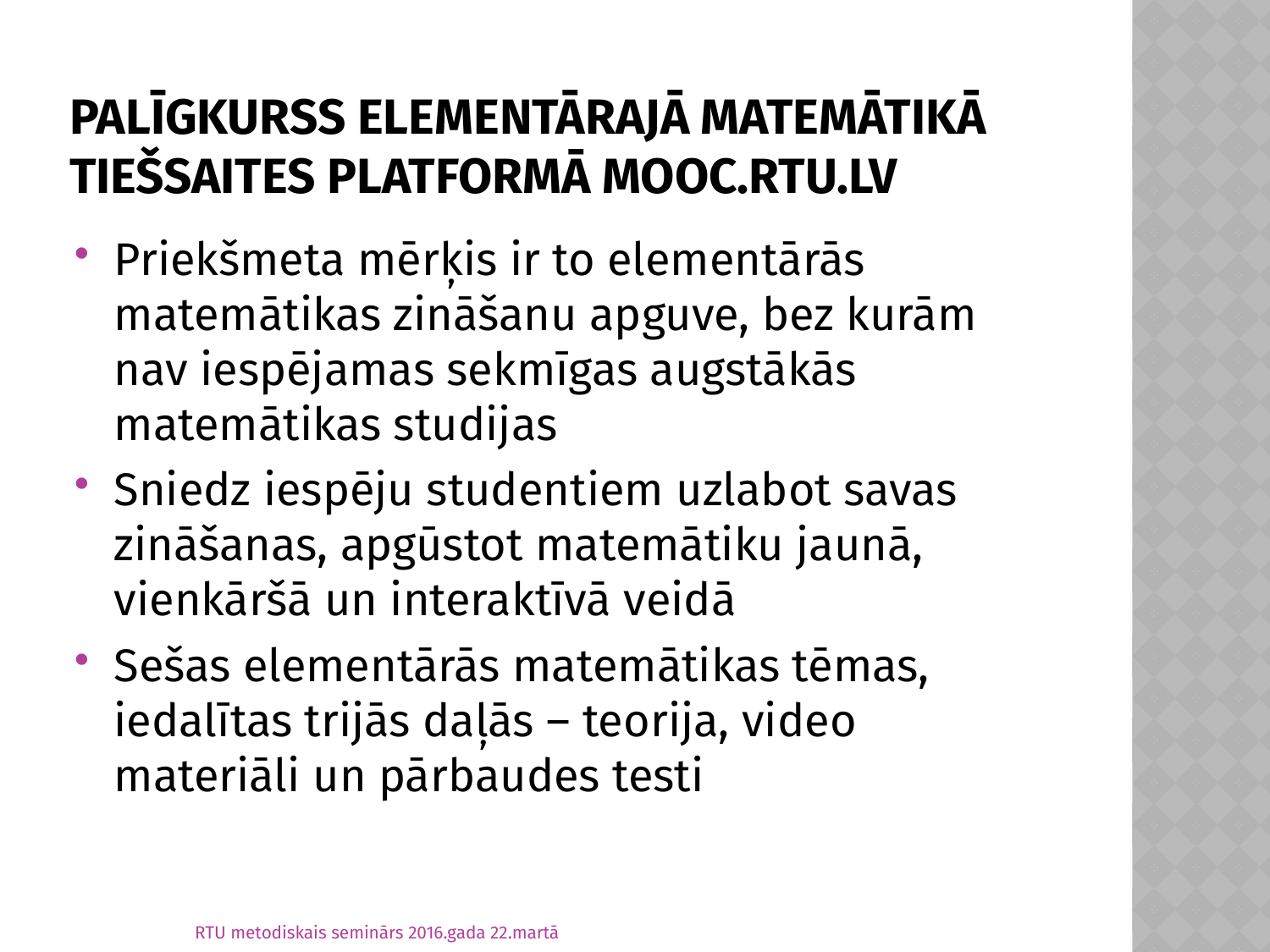

# Palīgkurss elementārajā matemātikā tiešsaites platformā mooc.rtu.lv
Priekšmeta mērķis ir to elementārās matemātikas zināšanu apguve, bez kurām nav iespējamas sekmīgas augstākās matemātikas studijas
Sniedz iespēju studentiem uzlabot savas zināšanas, apgūstot matemātiku jaunā, vienkāršā un interaktīvā veidā
Sešas elementārās matemātikas tēmas, iedalītas trijās daļās – teorija, video materiāli un pārbaudes testi
RTU metodiskais seminārs 2016.gada 22.martā